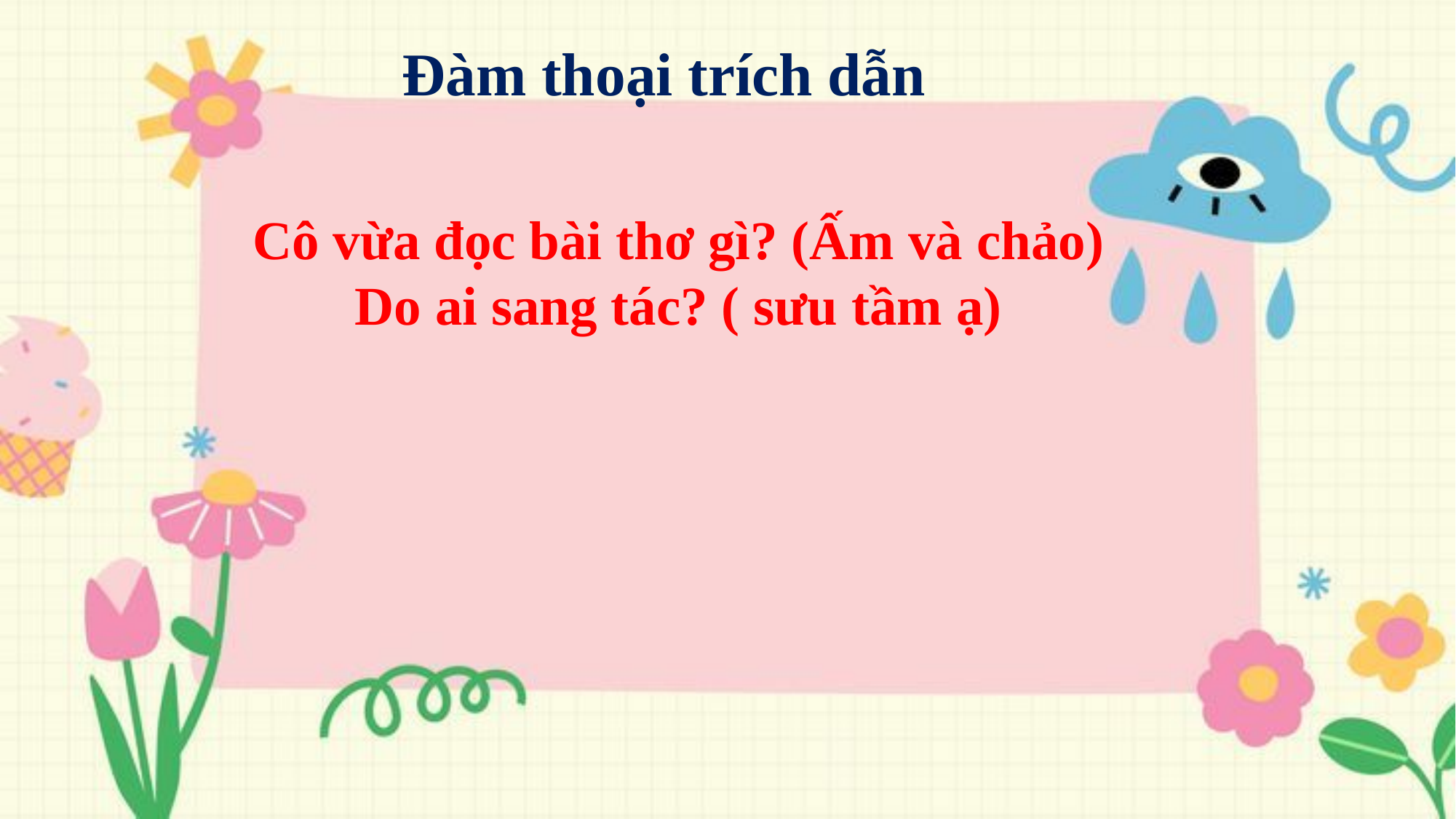

Đàm thoại trích dẫn

 Cô vừa đọc bài thơ gì? (Ấm và chảo)
 Do ai sang tác? ( sưu tầm ạ)